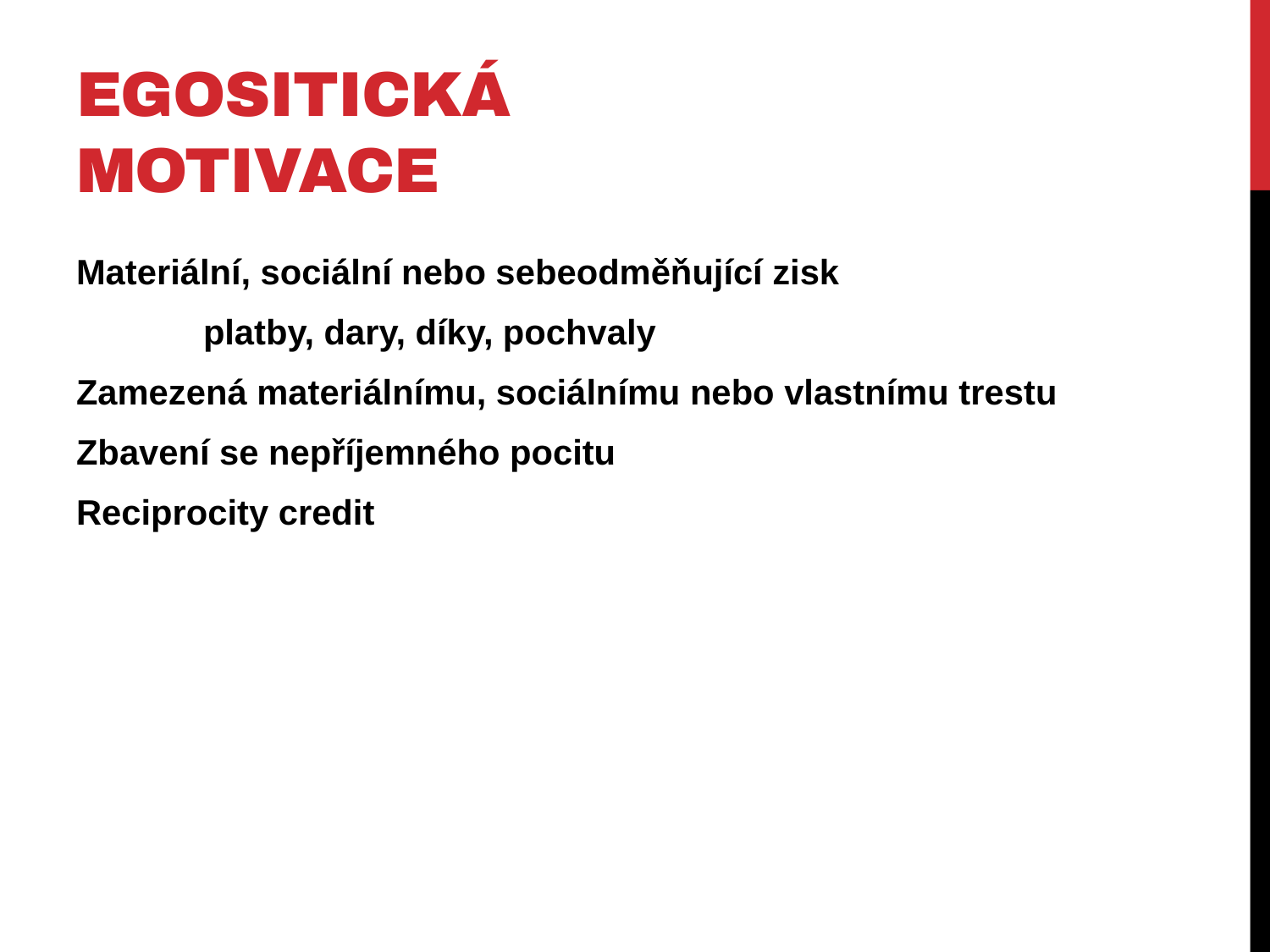

# Egositická motivace
Materiální, sociální nebo sebeodměňující zisk
	platby, dary, díky, pochvaly
Zamezená materiálnímu, sociálnímu nebo vlastnímu trestu
Zbavení se nepříjemného pocitu
Reciprocity credit